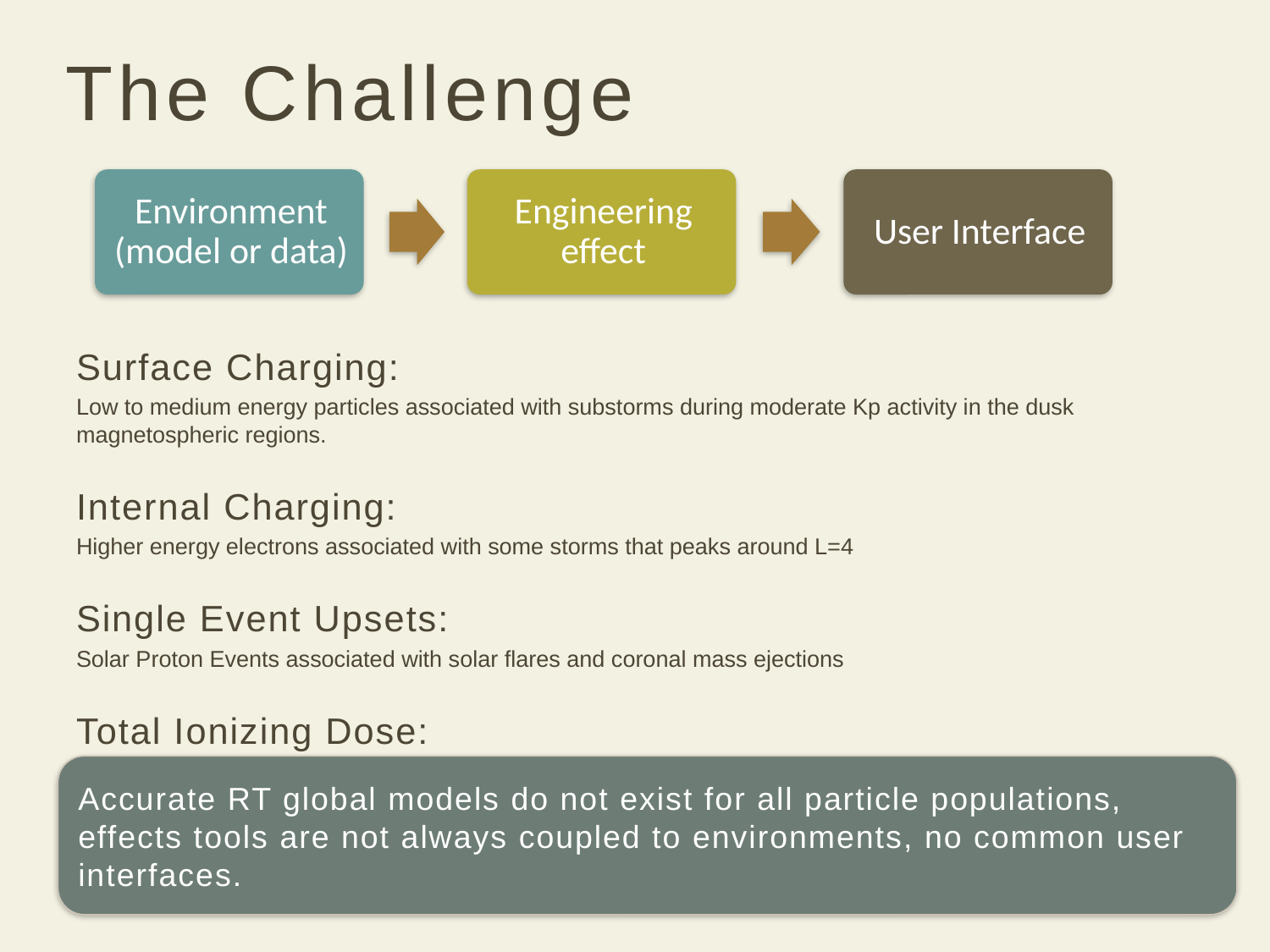

# The Challenge
Environment (model or data)

Engineering effect

User Interface

Surface Charging:
Low to medium energy particles associated with substorms during moderate Kp activity in the dusk magnetospheric regions.

Internal Charging:
Higher energy electrons associated with some storms that peaks around L=4

Single Event Upsets:
Solar Proton Events associated with solar flares and coronal mass ejections

Total Ionizing Dose:
All of the above.
Accurate RT global models do not exist for all particle populations, effects tools are not always coupled to environments, no common user interfaces.